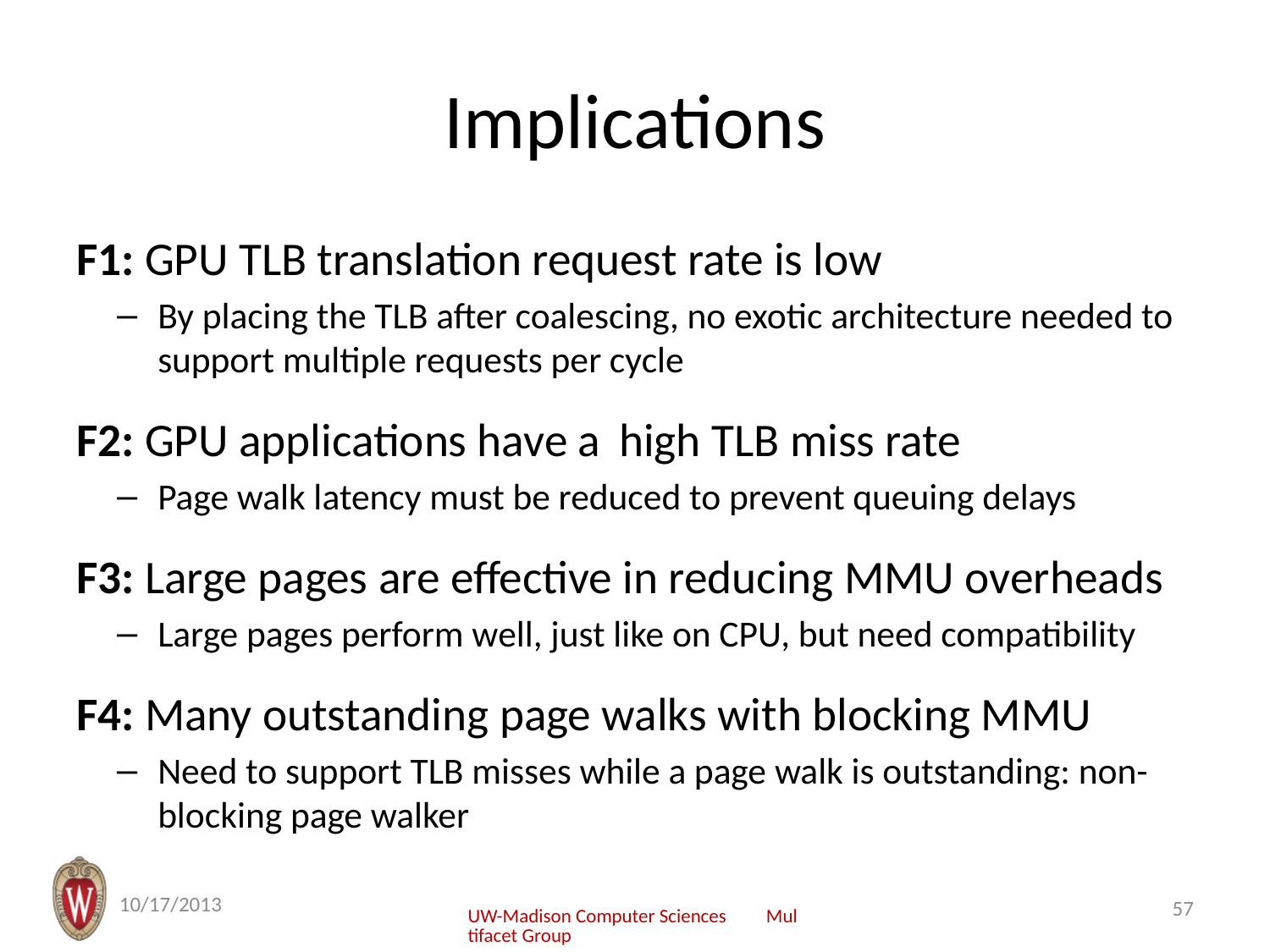

# Implications
F1: GPU TLB translation request rate is low
By placing the TLB after coalescing, no exotic architecture needed to support multiple requests per cycle
F2: GPU applications have a  high TLB miss rate
Page walk latency must be reduced to prevent queuing delays
F3: Large pages are effective in reducing MMU overheads
Large pages perform well, just like on CPU, but need compatibility
F4: Many outstanding page walks with blocking MMU
Need to support TLB misses while a page walk is outstanding: non-blocking page walker

10/17/2013
57
UW-Madison Computer Sciences         Multifacet Group